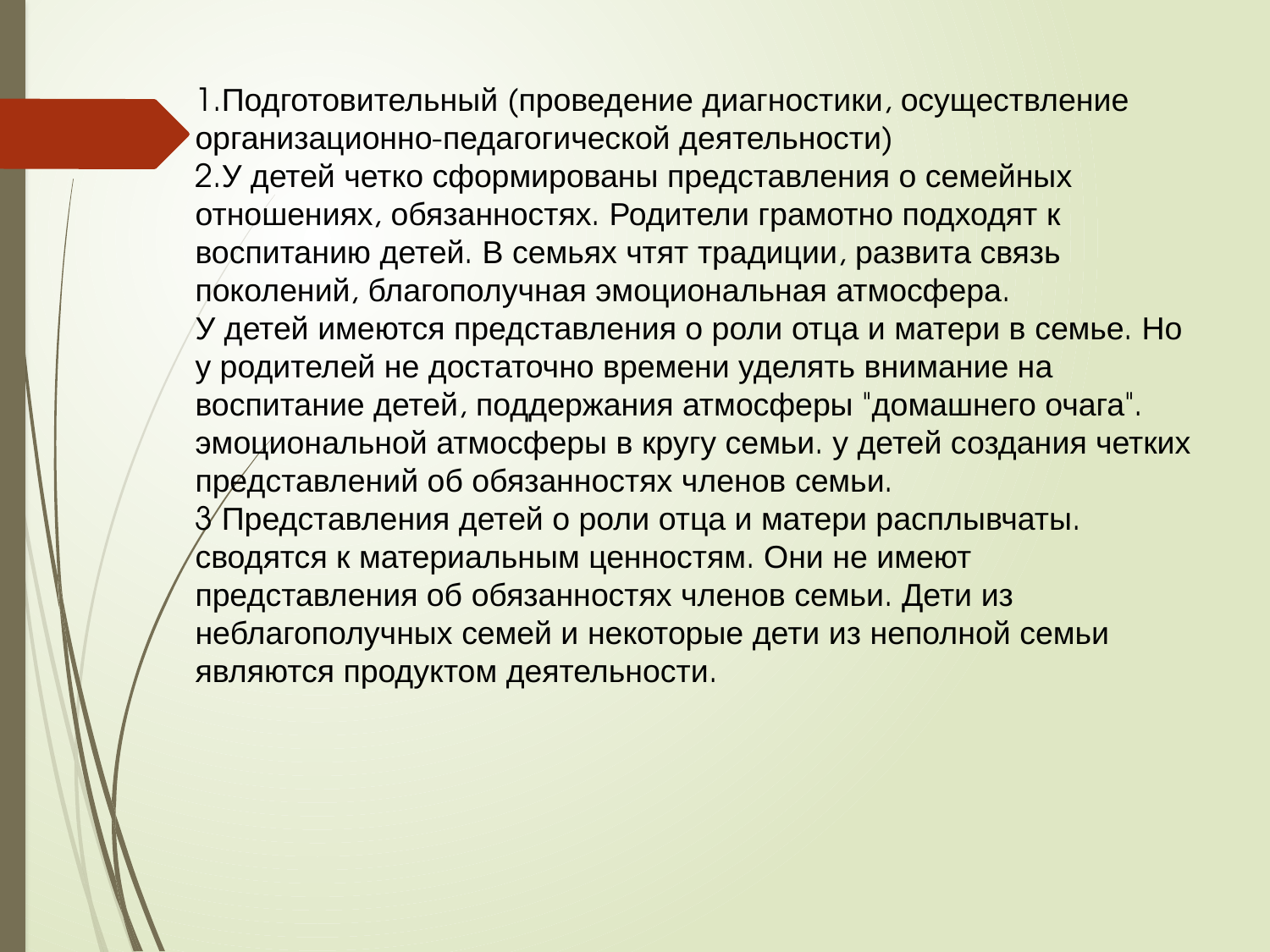

1.Подготовительный (проведение диагностики, осуществление организационно-педагогической деятельности)
2.У детей четко сформированы представления о семейных отношениях, обязанностях. Родители грамотно подходят к воспитанию детей. В семьях чтят традиции, развита связь поколений, благополучная эмоциональная атмосфера.
У детей имеются представления о роли отца и матери в семье. Но у родителей не достаточно времени уделять внимание на воспитание детей, поддержания атмосферы "домашнего очага". эмоциональной атмосферы в кругу семьи. у детей создания четких представлений об обязанностях членов семьи.
3 Представления детей о роли отца и матери расплывчаты. сводятся к материальным ценностям. Они не имеют представления об обязанностях членов семьи. Дети из неблагополучных семей и некоторые дети из неполной семьи являются продуктом деятельности.